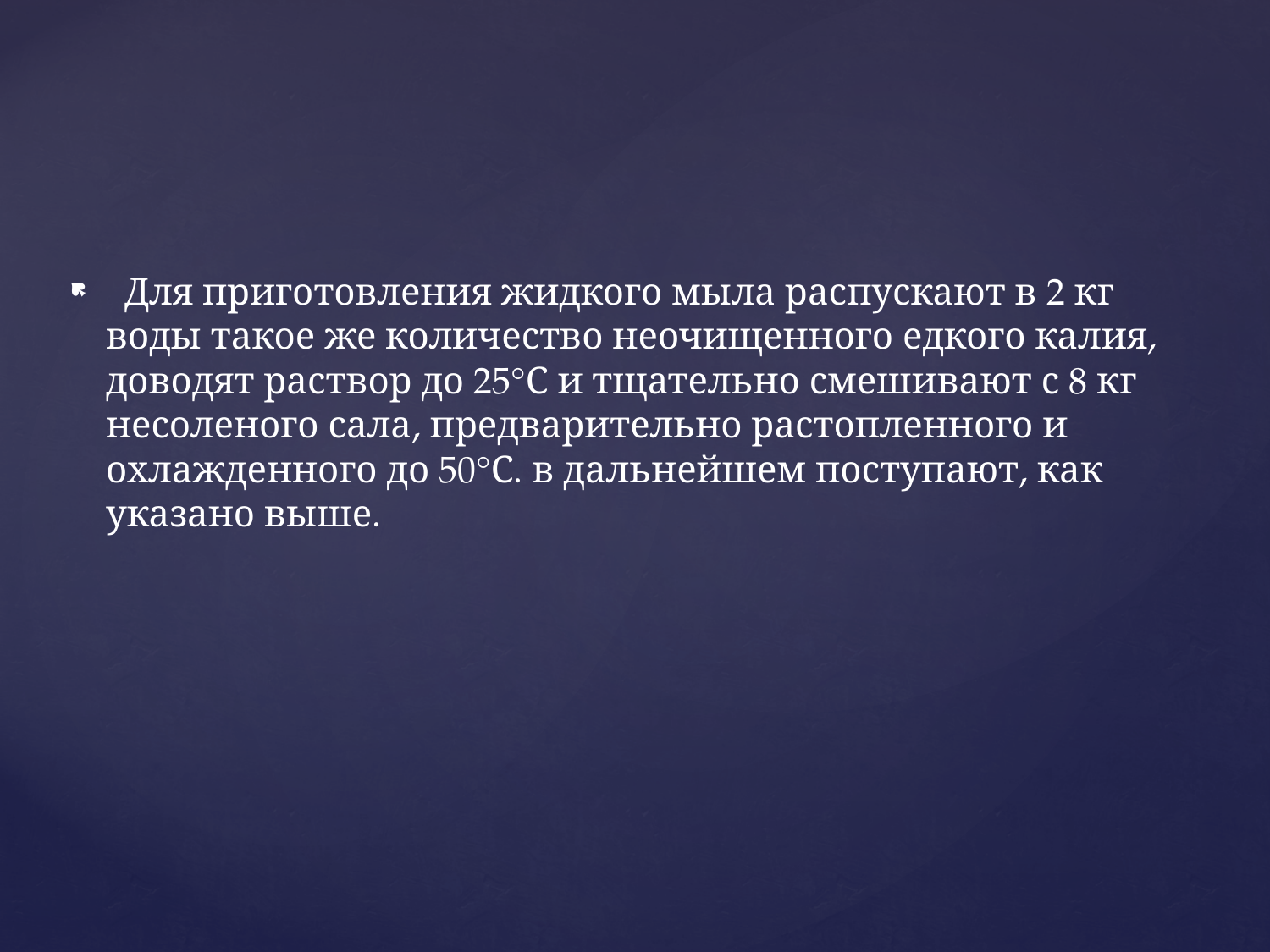

Для приготовления жидкого мыла распускают в 2 кг воды такое же количество неочищенного едкого калия, доводят раствор до 25°С и тщательно смешивают с 8 кг несоленого сала, предварительно растопленного и охлажденного до 50°С. в дальнейшем поступают, как указано выше.
#